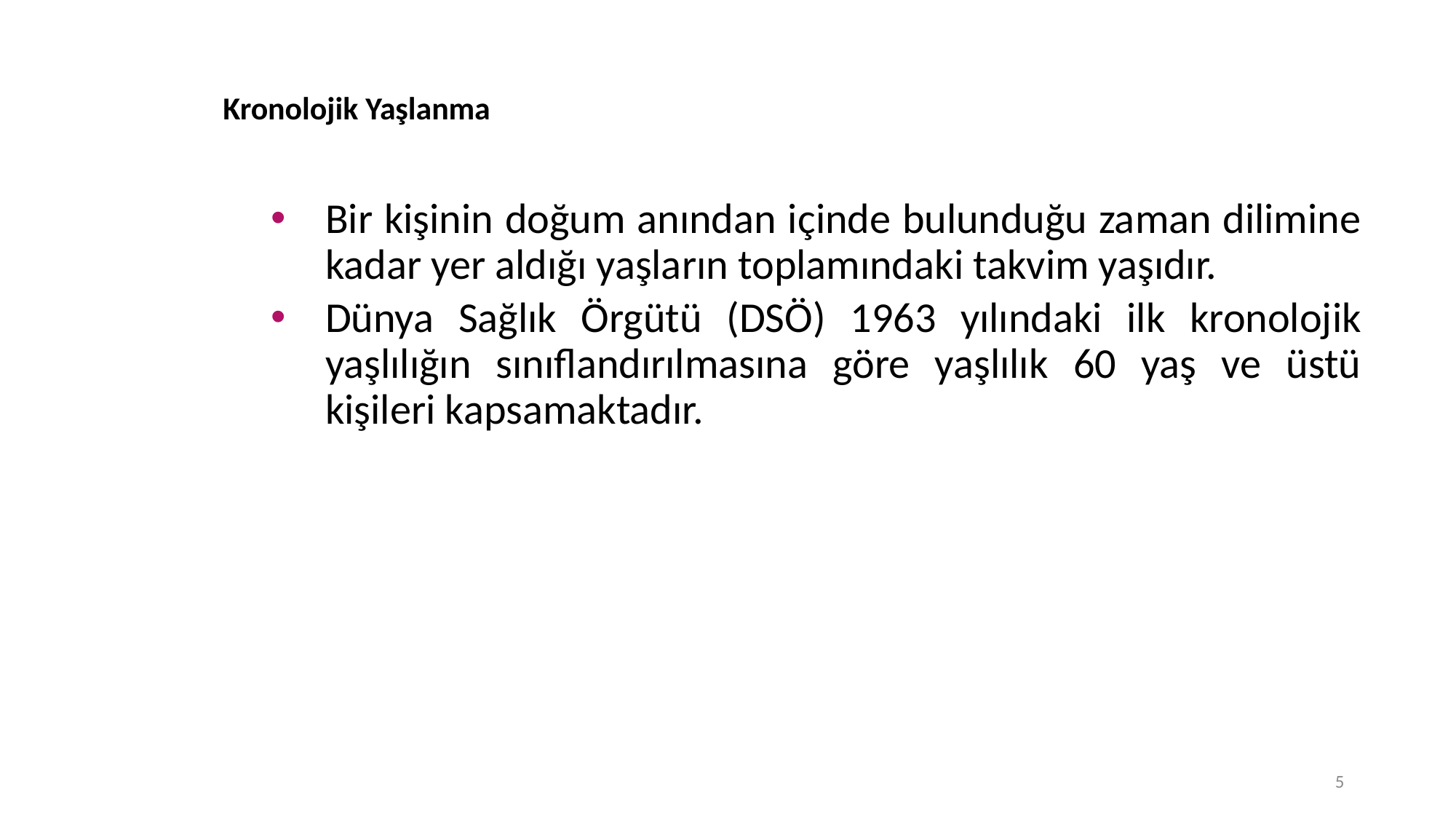

# Kronolojik Yaşlanma

Bir kişinin doğum anından içinde bulunduğu zaman dilimine kadar yer aldığı yaşların toplamındaki takvim yaşıdır.
Dünya Sağlık Örgütü (DSÖ) 1963 yılındaki ilk kronolojik yaşlılığın sınıflandırılmasına göre yaşlılık 60 yaş ve üstü kişileri kapsamaktadır.
5